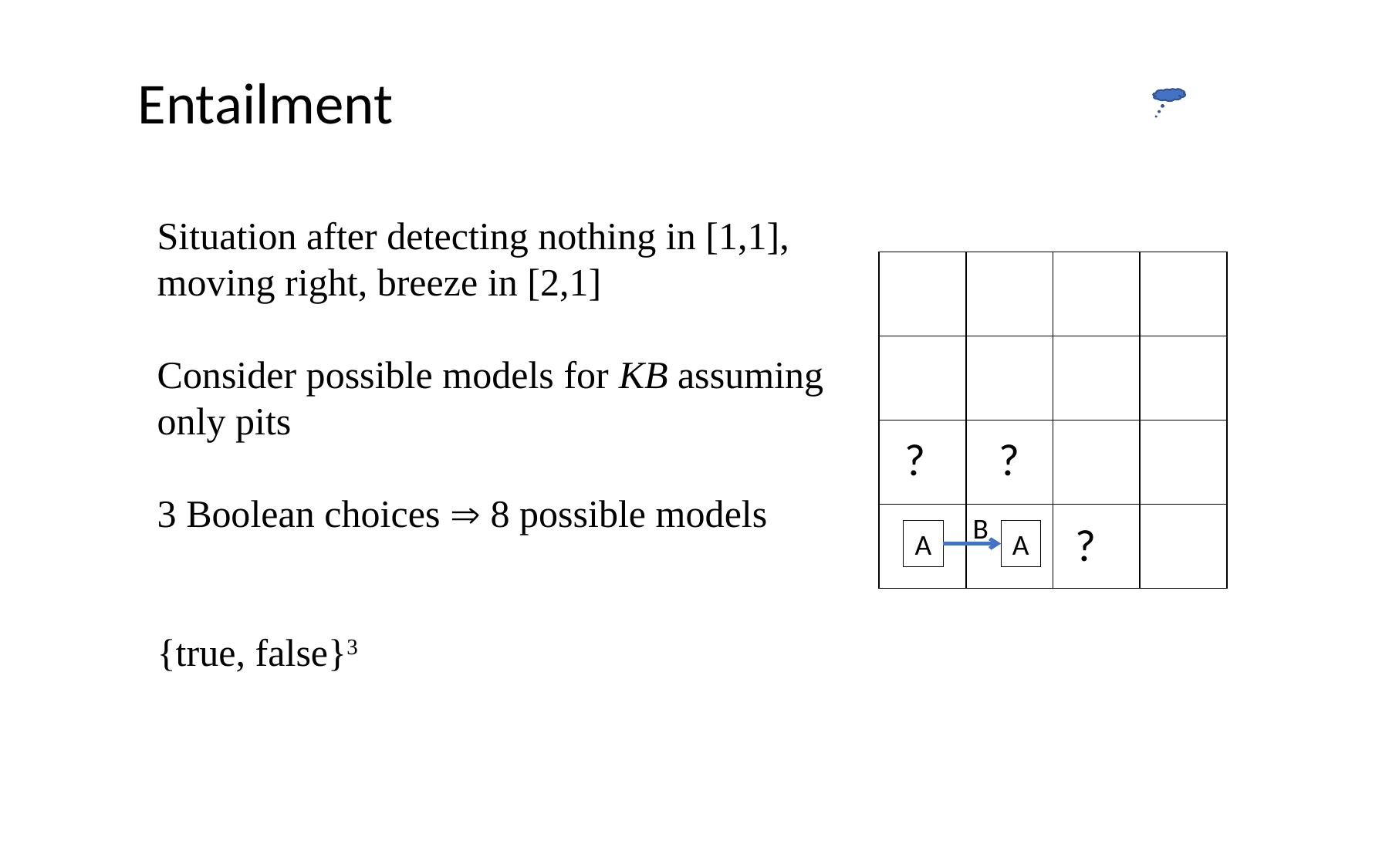

Entailment

Situation after detecting nothing in [1,1], moving right, breeze in [2,1]

Consider possible models for KB assuming only pits

3 Boolean choices ⇒ 8 possible models

{true, false}3
|  |  |  |  |
| --- | --- | --- | --- |
|  |  |  |  |
|  |  |  |  |
|  |  |  |  |
?
?
B
?
A
A